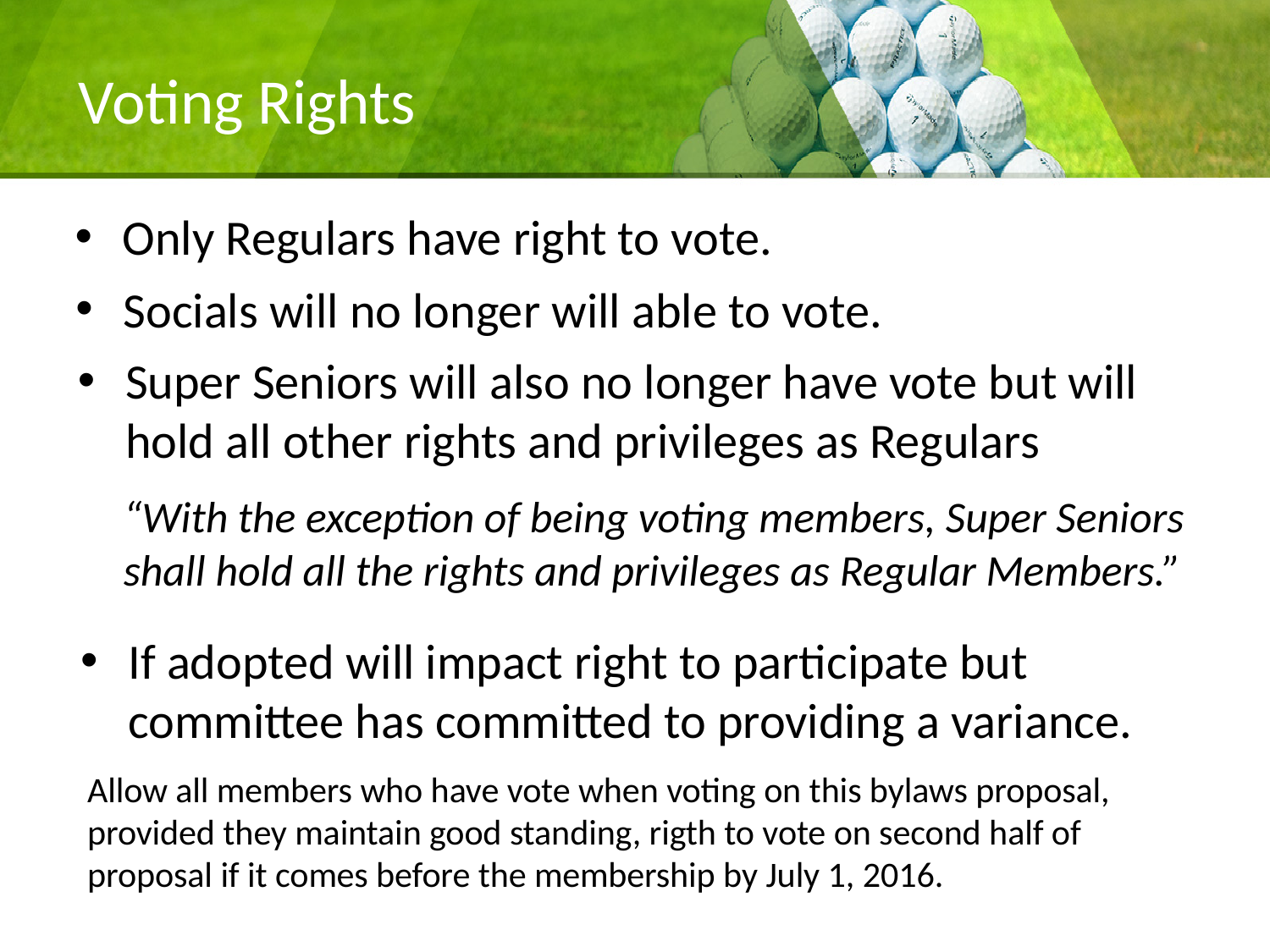

# Voting Rights
Only Regulars have right to vote.

Socials will no longer will able to vote.
Super Seniors will also no longer have vote but will hold all other rights and privileges as Regulars
	“With the exception of being voting members, Super Seniors shall hold all the rights and privileges as Regular Members.”
If adopted will impact right to participate but committee has committed to providing a variance.
Allow all members who have vote when voting on this bylaws proposal, provided they maintain good standing, rigth to vote on second half of proposal if it comes before the membership by July 1, 2016.